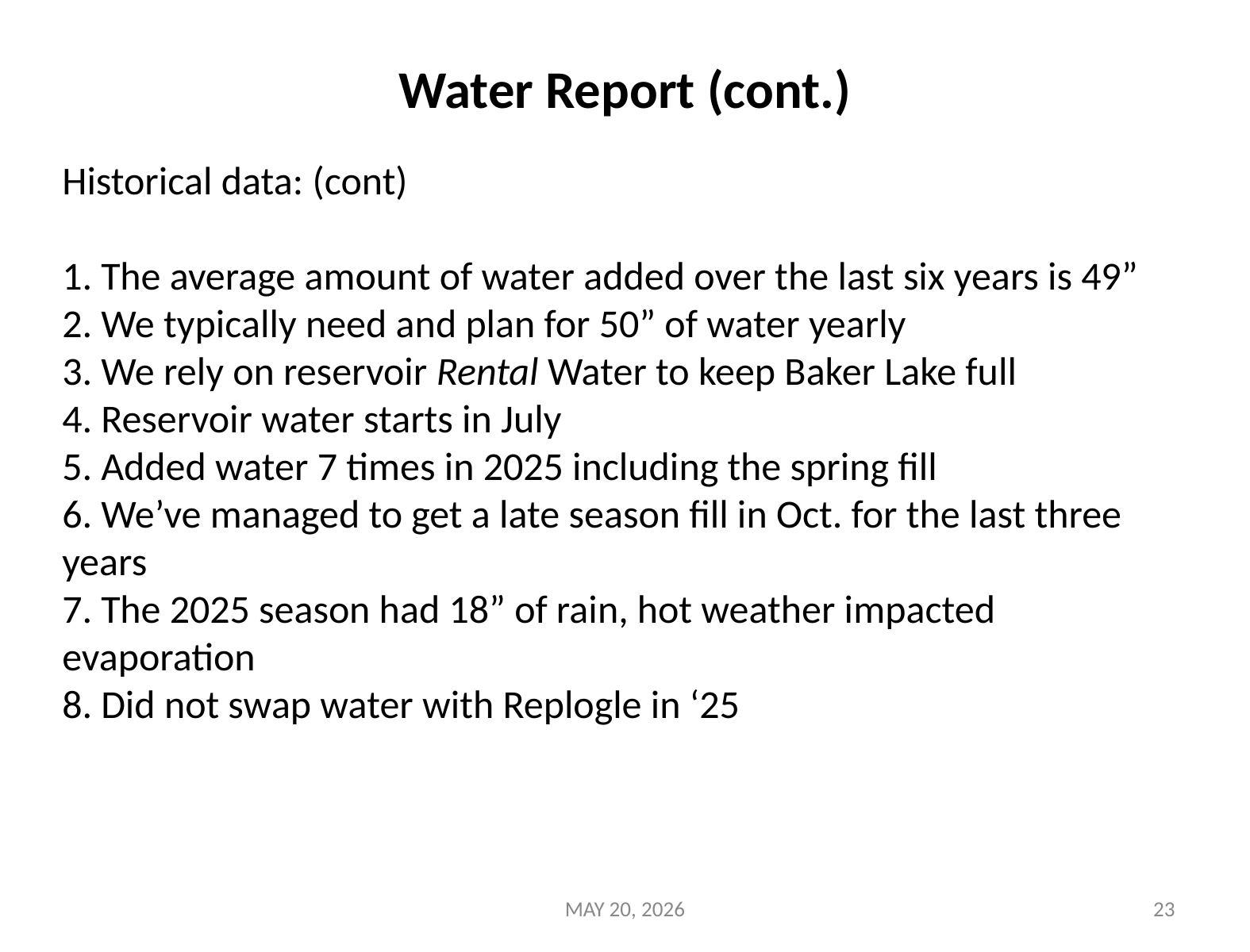

# Water Report (cont.)
Historical data: (cont)

1. The average amount of water added over the last six years is 49”
2. We typically need and plan for 50” of water yearly
3. We rely on reservoir Rental Water to keep Baker Lake full
4. Reservoir water starts in July
5. Added water 7 times in 2025 including the spring fill
6. We’ve managed to get a late season fill in Oct. for the last three years
7. The 2025 season had 18” of rain, hot weather impacted evaporation
8. Did not swap water with Replogle in ‘25

MAY 20, 2026
23